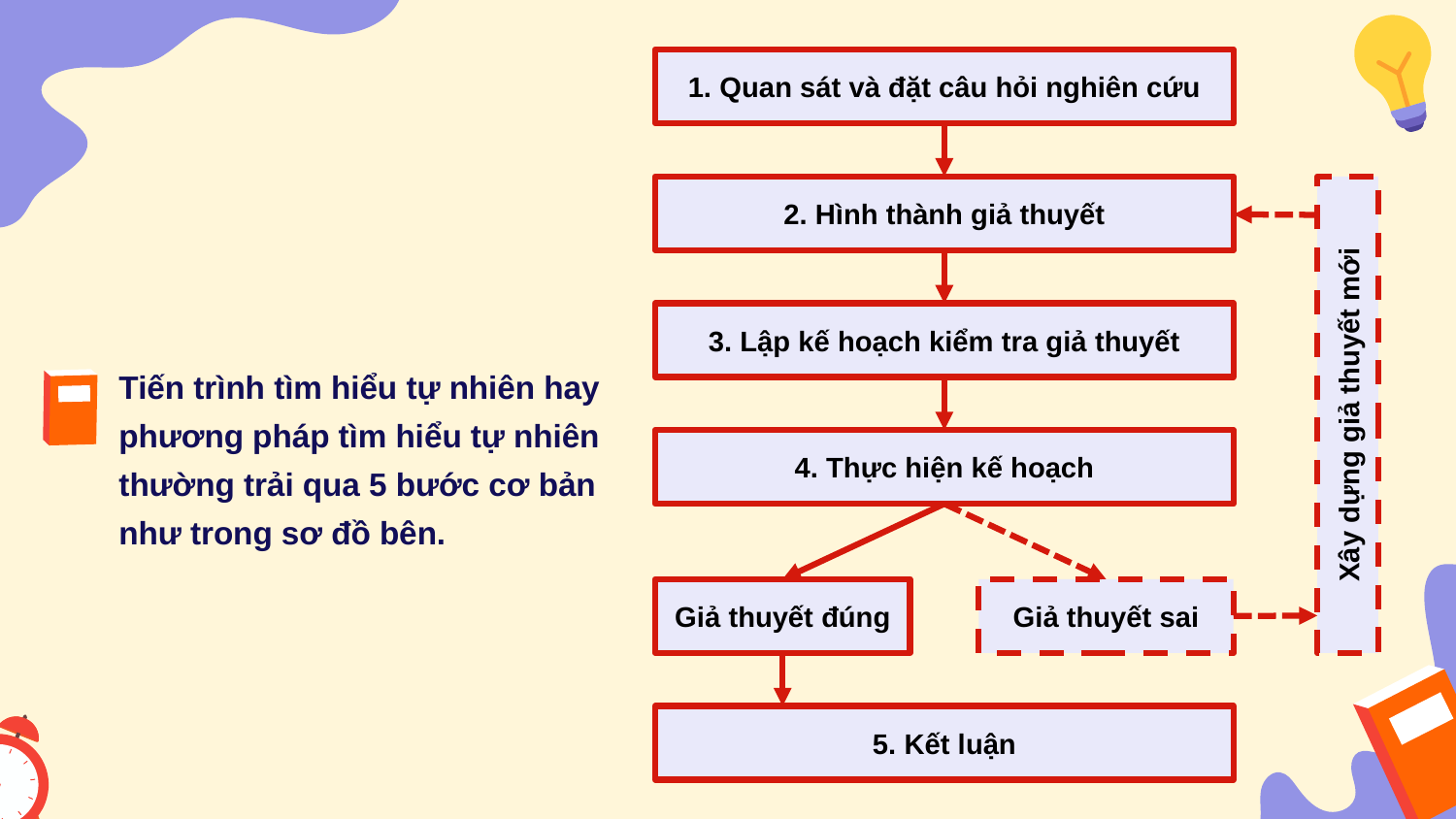

1. Quan sát và đặt câu hỏi nghiên cứu
2. Hình thành giả thuyết
3. Lập kế hoạch kiểm tra giả thuyết
Xây dựng giả thuyết mới
4. Thực hiện kế hoạch
Giả thuyết đúng
Giả thuyết sai
5. Kết luận
Tiến trình tìm hiểu tự nhiên hay phương pháp tìm hiểu tự nhiên thường trải qua 5 bước cơ bản như trong sơ đồ bên.